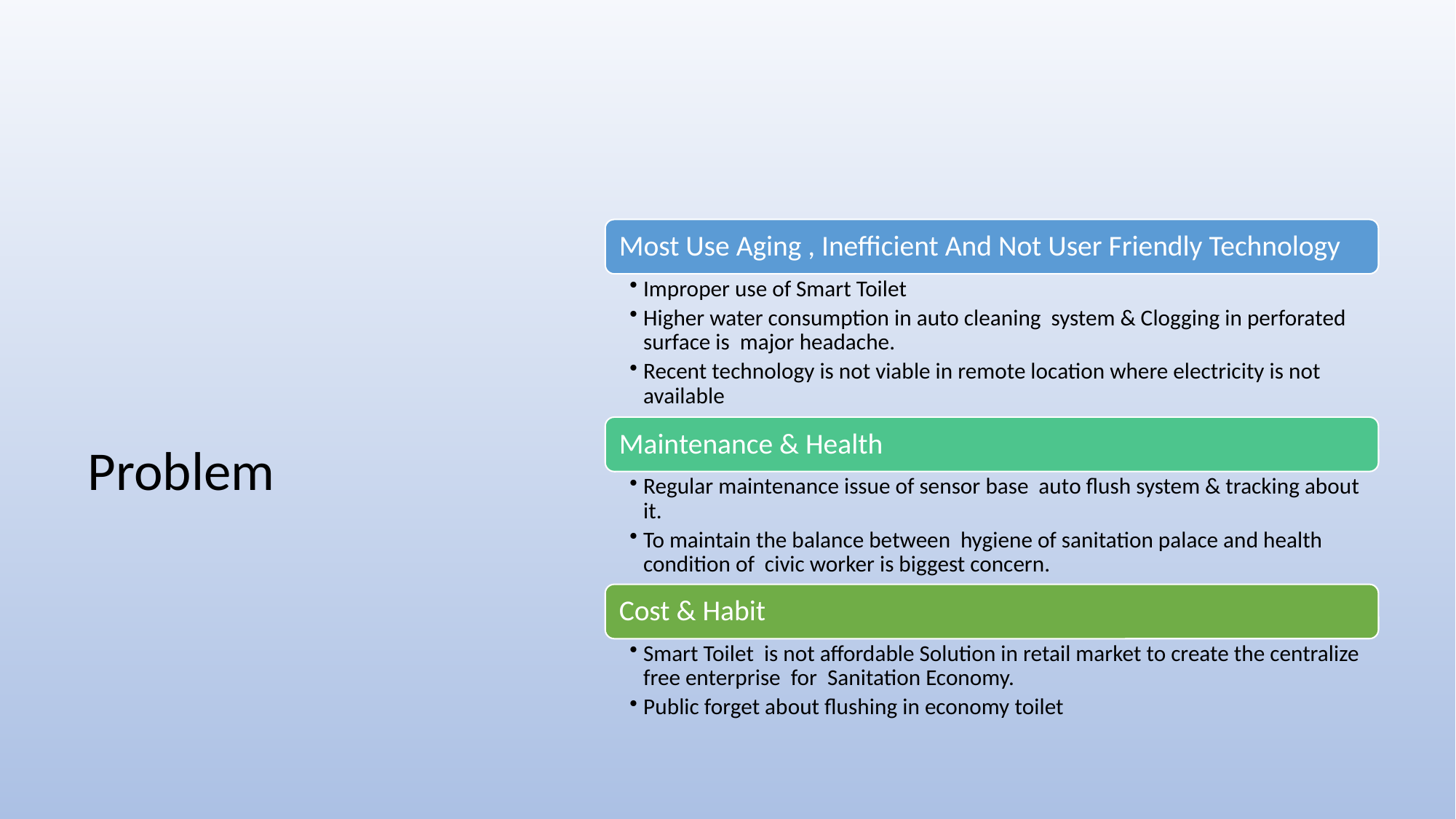

# Problem
Most Use Aging , Inefficient And Not User Friendly Technology
Improper use of Smart Toilet
Higher water consumption in auto cleaning  system & Clogging in perforated surface is  major headache.
Recent technology is not viable in remote location where electricity is not available
Maintenance & Health
Regular maintenance issue of sensor base  auto flush system & tracking about it.
To maintain the balance between  hygiene of sanitation palace and health condition of  civic worker is biggest concern.
Cost & Habit
Smart Toilet  is not affordable Solution in retail market to create the centralize free enterprise  for  Sanitation Economy.
Public forget about flushing in economy toilet